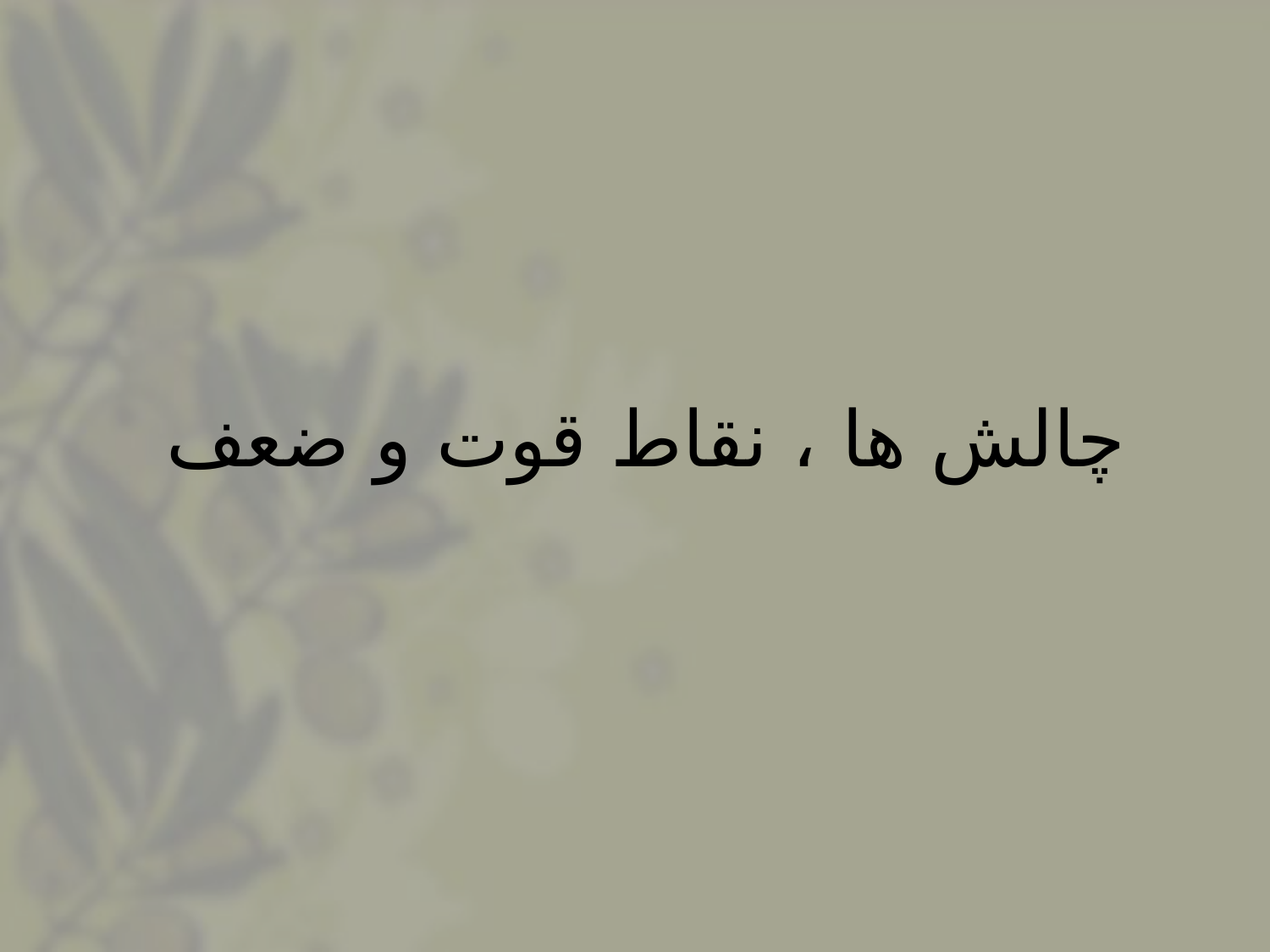

# چالش ها ، نقاط قوت و ضعف